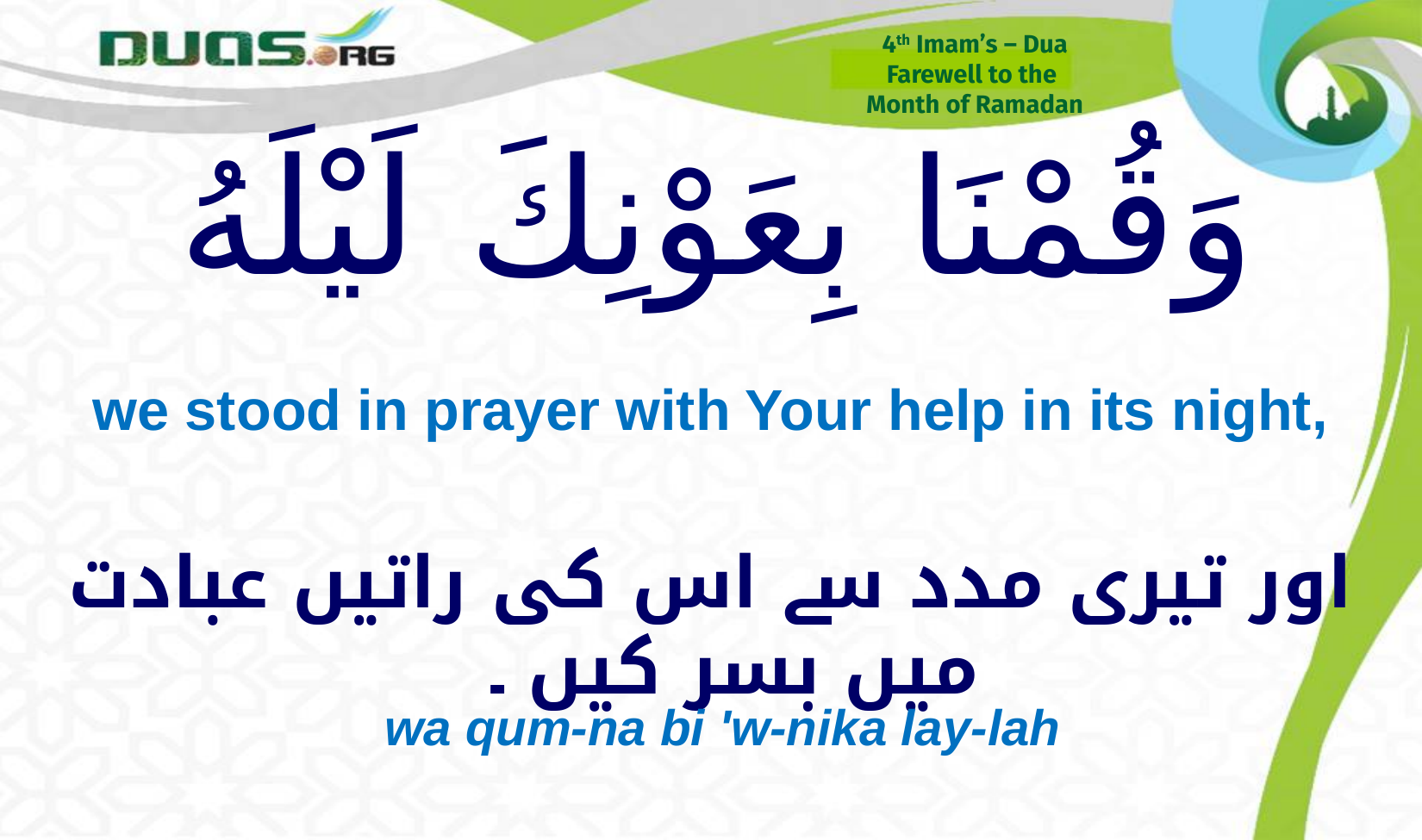

4th Imam’s – Dua
Farewell to the
Month of Ramadan

# وَقُمْنَا بِعَوْنِكَ لَيْلَهُ
we stood in prayer with Your help in its night,

اور تیری مدد سے اس کی راتیں عبادت میں بسر کیں ۔
wa qum-na bi 'w-nika lay-lah